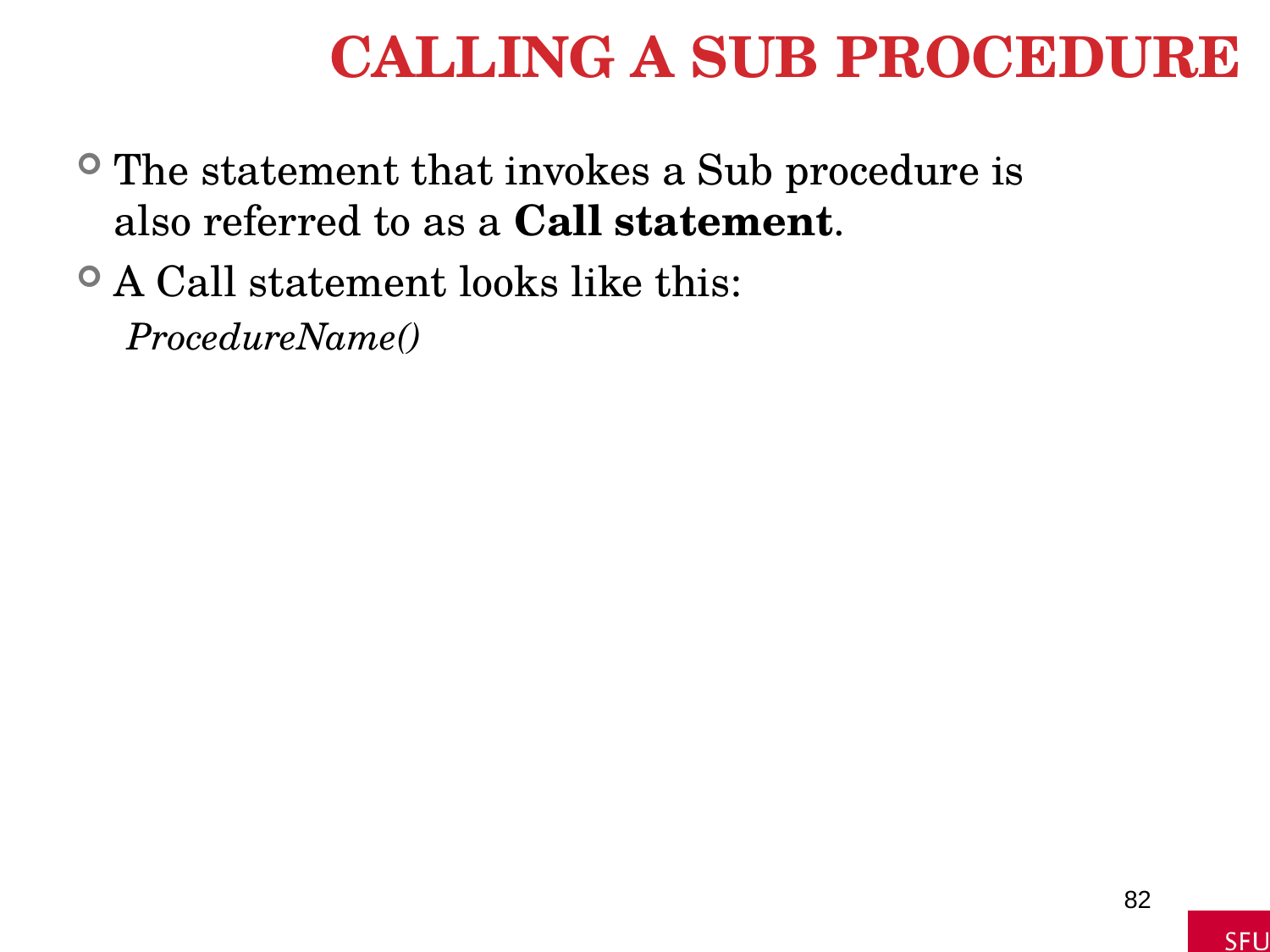

# Calling a Sub Procedure
The statement that invokes a Sub procedure is also referred to as a Call statement.
A Call statement looks like this:
ProcedureName()
82